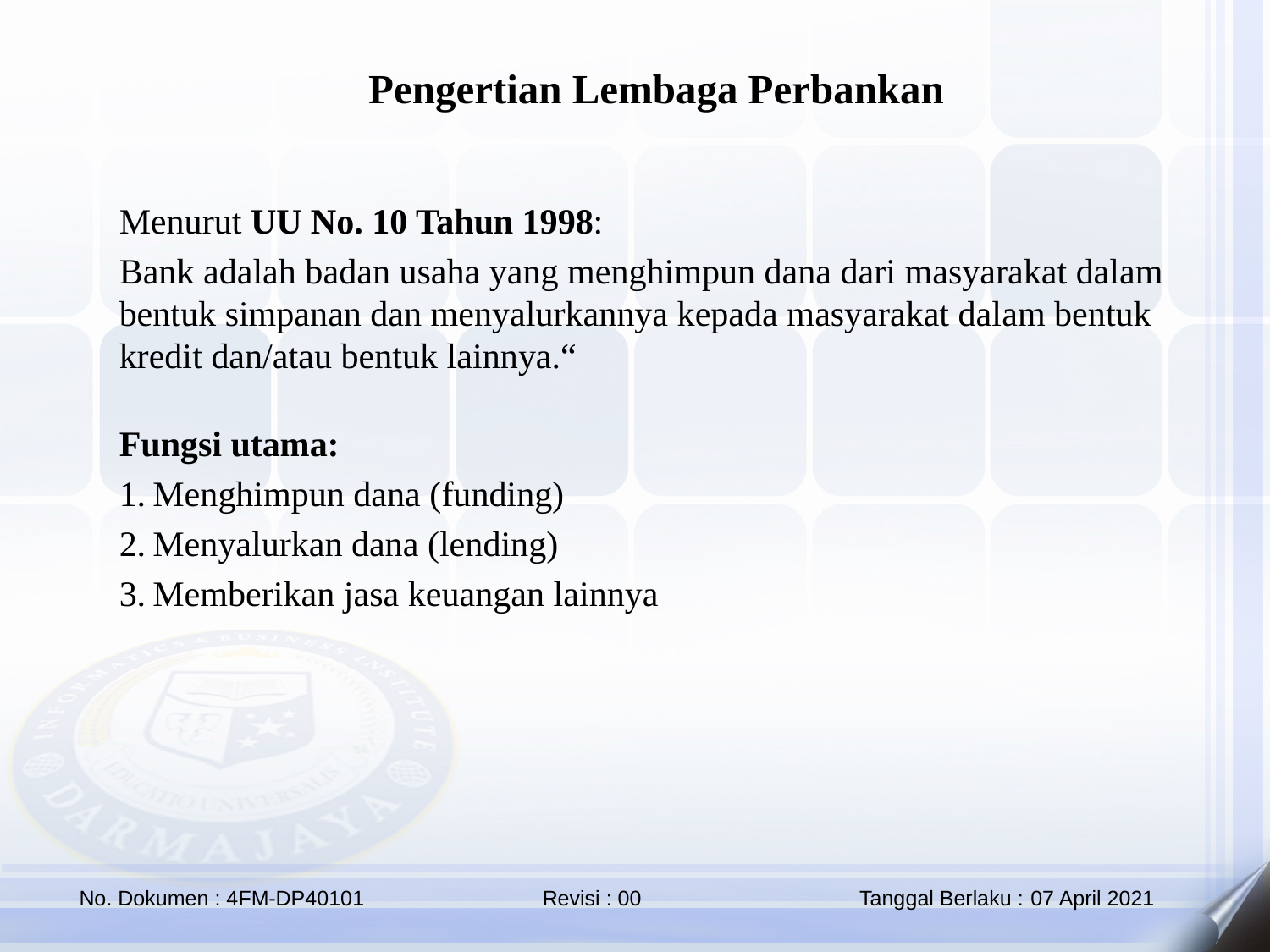

Pengertian Lembaga Perbankan

Menurut UU No. 10 Tahun 1998:
Bank adalah badan usaha yang menghimpun dana dari masyarakat dalam bentuk simpanan dan menyalurkannya kepada masyarakat dalam bentuk kredit dan/atau bentuk lainnya.“

Fungsi utama:
Menghimpun dana (funding)
Menyalurkan dana (lending)
Memberikan jasa keuangan lainnya